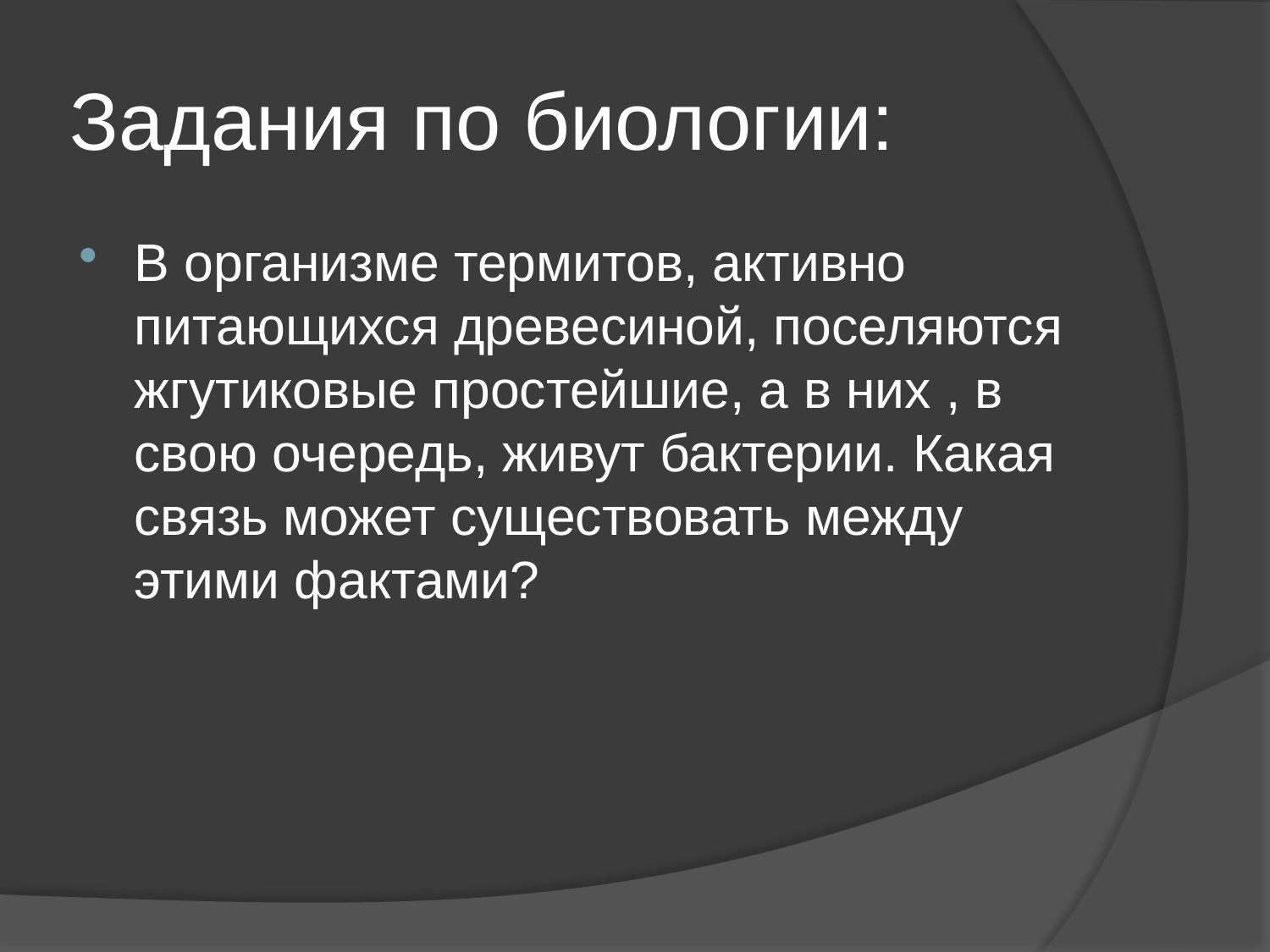

# Задания по биологии:
В организме термитов, активно питающихся древесиной, поселяются жгутиковые простейшие, а в них , в свою очередь, живут бактерии. Какая связь может существовать между этими фактами?